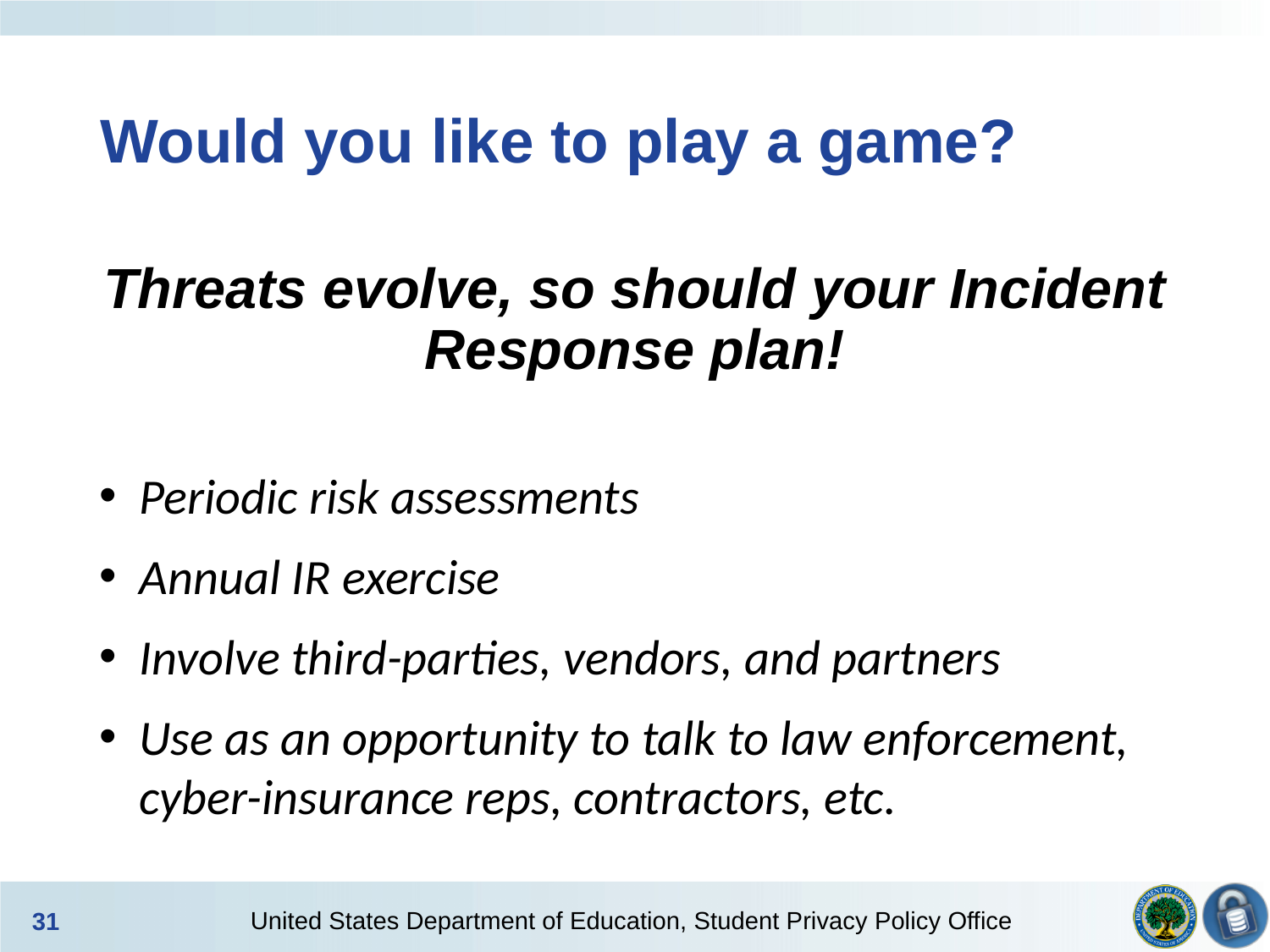

# Would you like to play a game?
Threats evolve, so should your Incident Response plan!

Periodic risk assessments
Annual IR exercise
Involve third-parties, vendors, and partners
Use as an opportunity to talk to law enforcement, cyber-insurance reps, contractors, etc.